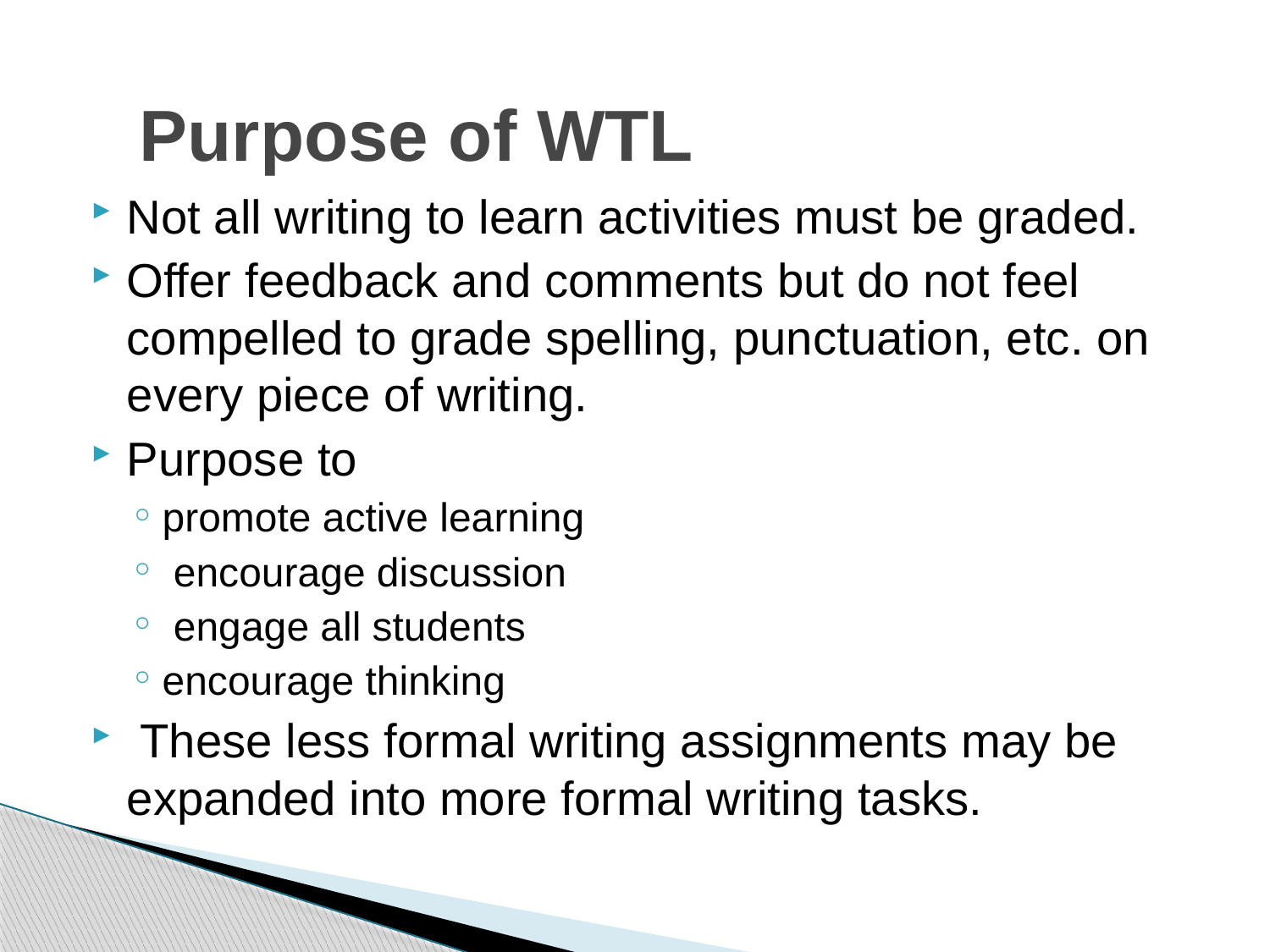

# Purpose of WTL
Not all writing to learn activities must be graded.
Offer feedback and comments but do not feel compelled to grade spelling, punctuation, etc. on every piece of writing.
Purpose to
promote active learning
 encourage discussion
 engage all students
encourage thinking
 These less formal writing assignments may be expanded into more formal writing tasks.